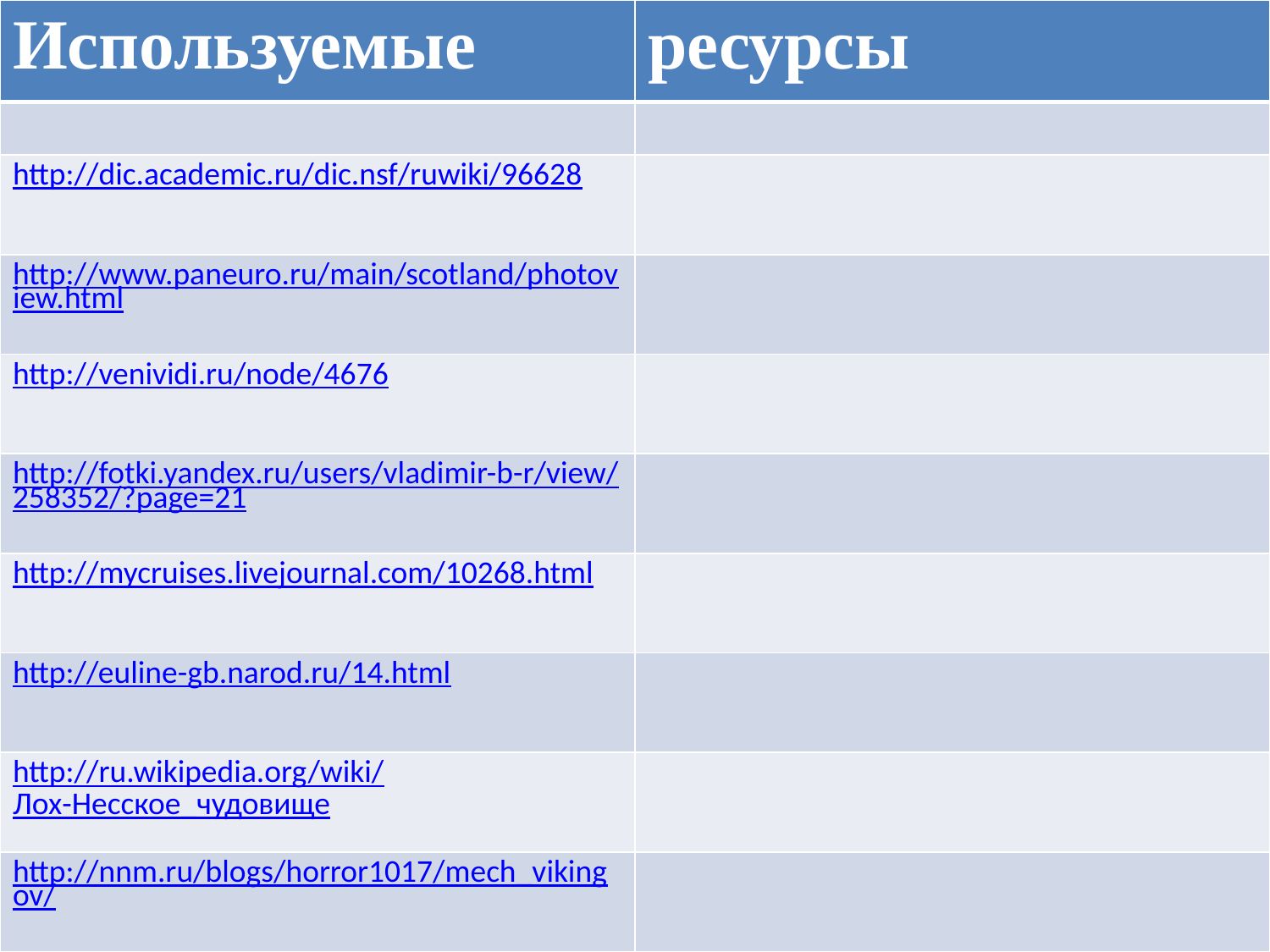

| Используемые | ресурсы |
| --- | --- |
|  |  |
| http://dic.academic.ru/dic.nsf/ruwiki/96628 |  |
| http://www.paneuro.ru/main/scotland/photoview.html |  |
| http://venividi.ru/node/4676 |  |
| http://fotki.yandex.ru/users/vladimir-b-r/view/258352/?page=21 |  |
| http://mycruises.livejournal.com/10268.html |  |
| http://euline-gb.narod.ru/14.html |  |
| http://ru.wikipedia.org/wiki/Лох-Несское\_чудовище |  |
| http://nnm.ru/blogs/horror1017/mech\_vikingov/ |  |
#